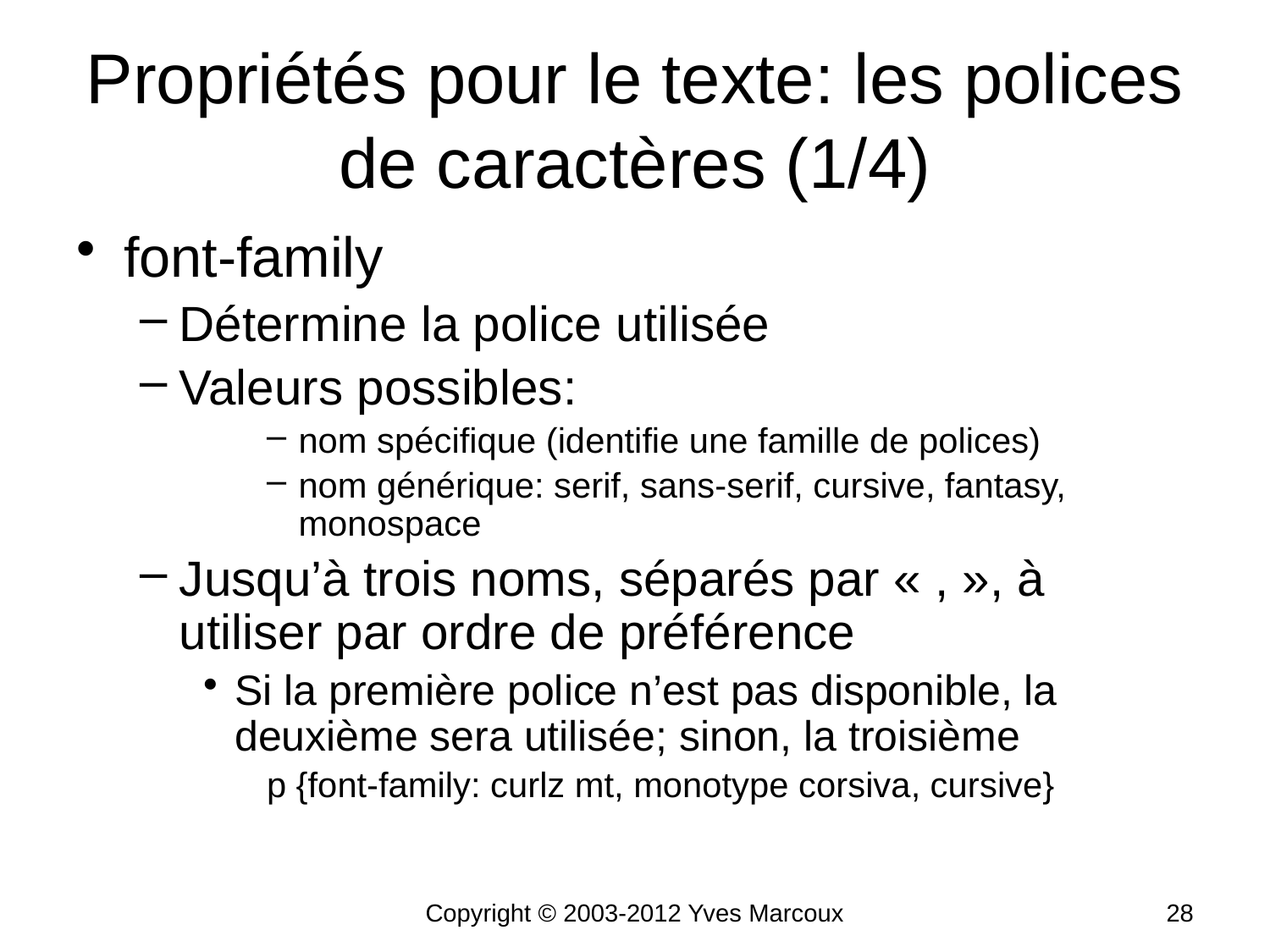

# Propriétés pour le texte: les polices de caractères (1/4)
font-family
Détermine la police utilisée
Valeurs possibles:
nom spécifique (identifie une famille de polices)
nom générique: serif, sans-serif, cursive, fantasy, monospace
Jusqu’à trois noms, séparés par « , », à utiliser par ordre de préférence
Si la première police n’est pas disponible, la deuxième sera utilisée; sinon, la troisième
p {font-family: curlz mt, monotype corsiva, cursive}
Copyright © 2003-2012 Yves Marcoux
28